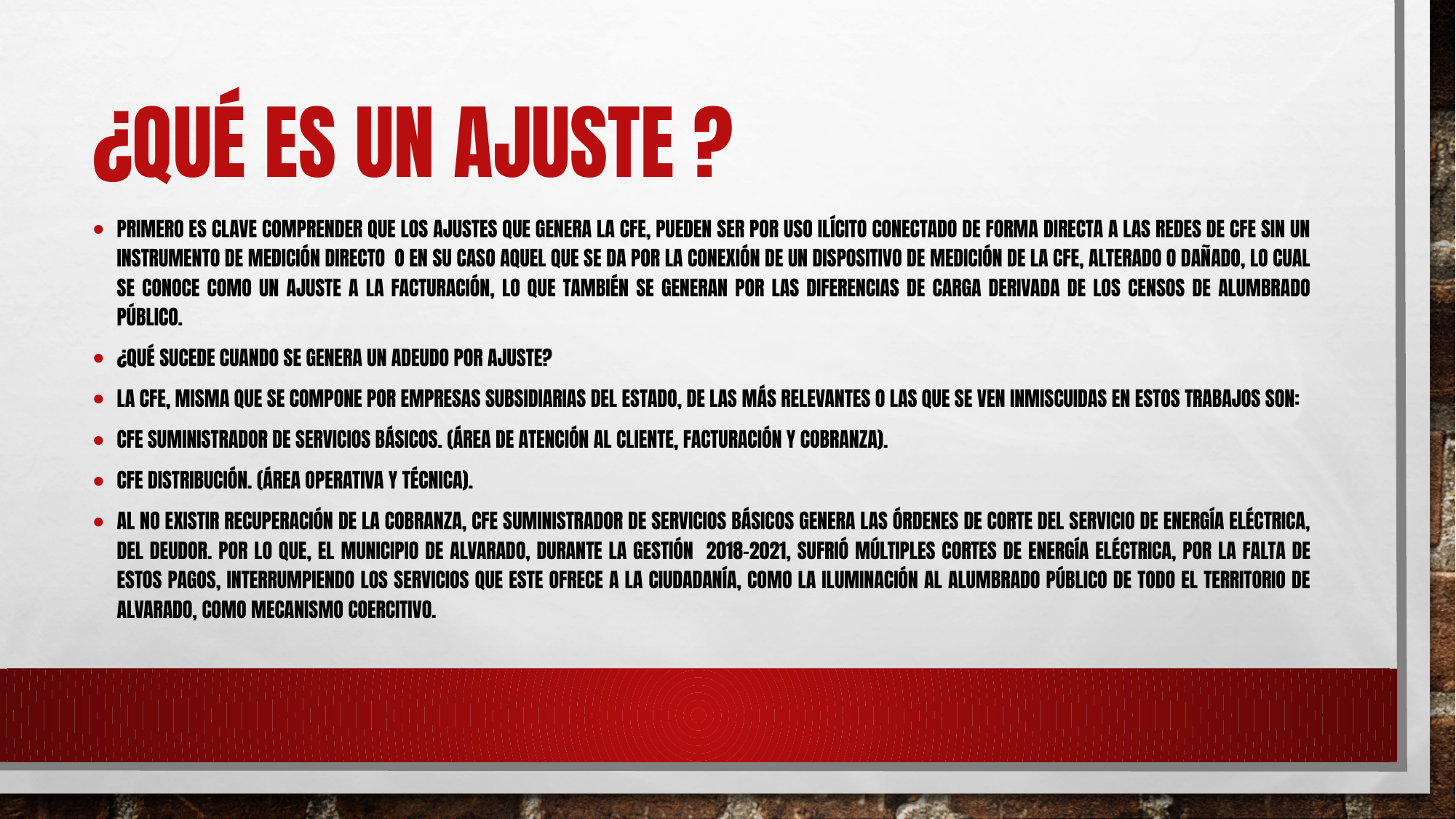

# ¿Qué es un ajuste ?
Primero es clave comprender que los ajustes que genera la CFE, pueden ser por uso ilícito conectado de forma directa a las redes de CFE sin un instrumento de medición directo  o en su caso aquel que se da por la conexión de un dispositivo de medición de la CFE, alterado o dañado, lo cual se conoce como un ajuste a la facturación, lo que también se generan por las diferencias de carga derivada de los censos de alumbrado público.
¿QUÉ SUCEDE CUANDO SE GENERA UN ADEUDO POR AJUSTE?
La CFE, misma que se compone por empresas subsidiarias del estado, de las más relevantes o las que se ven inmiscuidas en estos trabajos son:
CFE suministrador de servicios básicos. (Área de atención al cliente, facturación y cobranza).
CFE distribución. (Área operativa y técnica).
Al no existir recuperación de la cobranza, CFE suministrador de servicios básicos genera las órdenes de corte del servicio de energía eléctrica, del deudor. Por lo que, el municipio de Alvarado, durante la gestión  2018-2021, sufrió múltiples cortes de energía eléctrica, por la falta de estos pagos, interrumpiendo los servicios que este ofrece a la ciudadanía, como la iluminación al alumbrado público de todo el territorio de Alvarado, como mecanismo coercitivo.